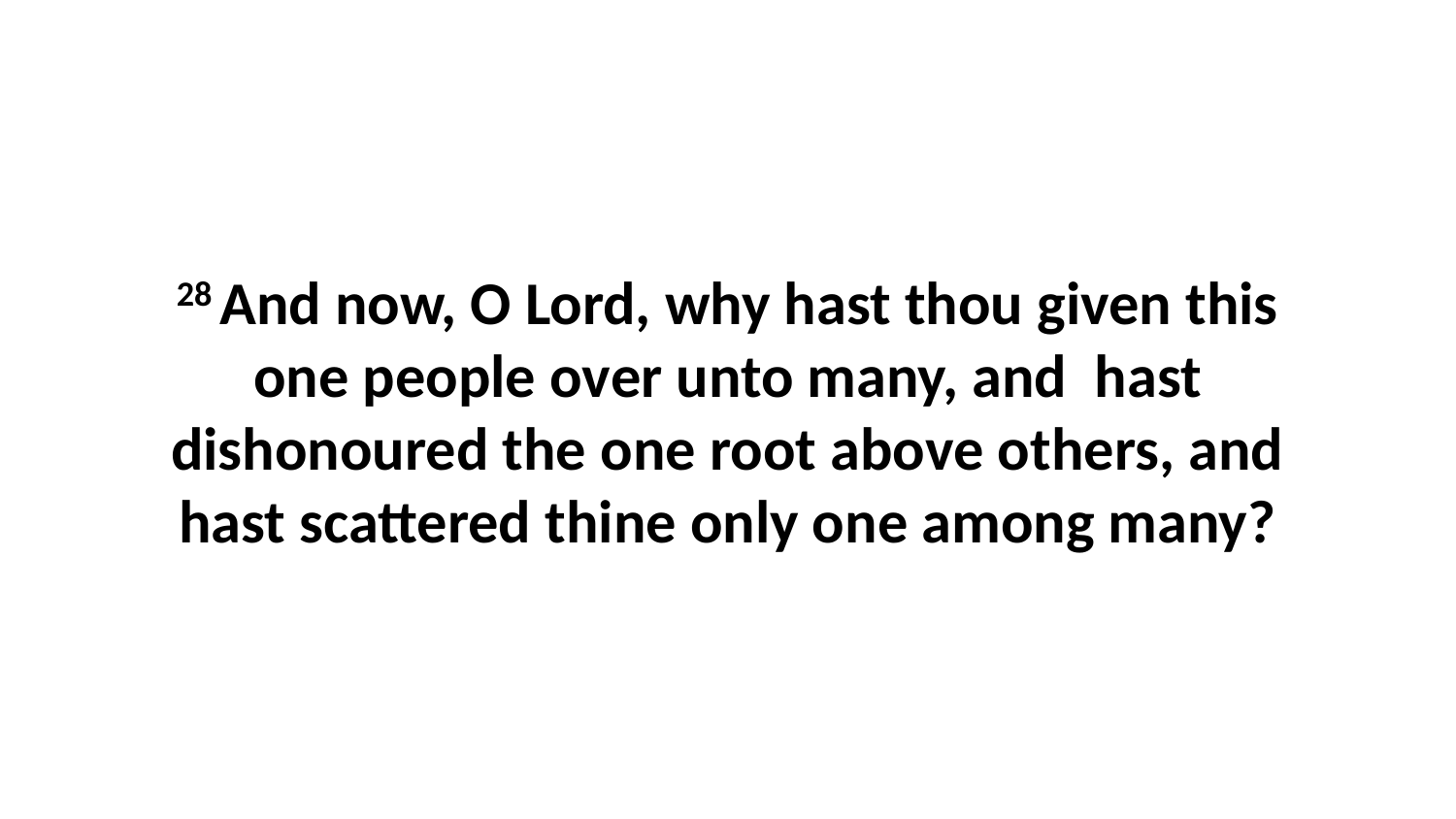

28 And now, O Lord, why hast thou given this one people over unto many, and  hast dishonoured the one root above others, and hast scattered thine only one among many?